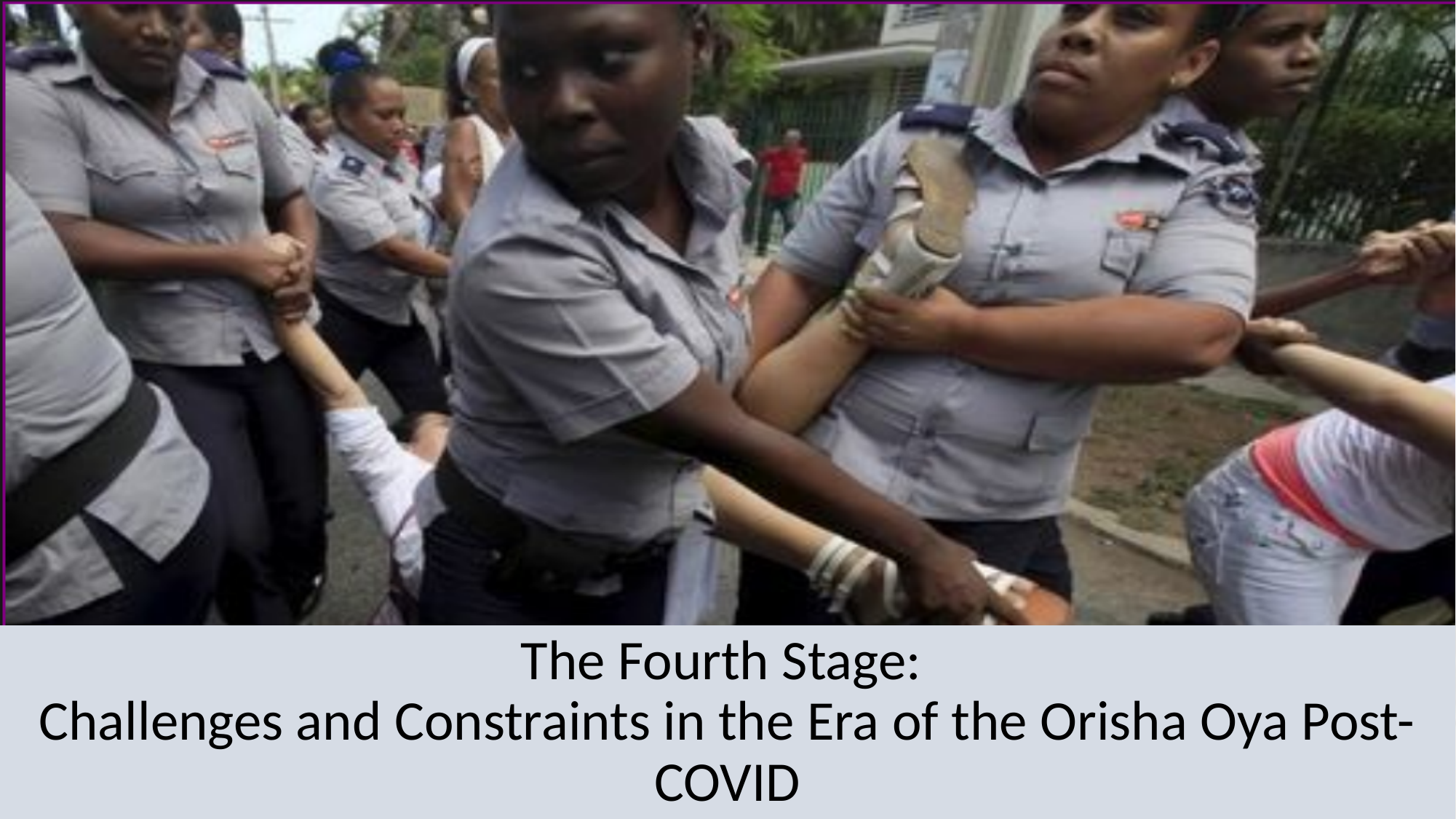

# The Fourth Stage: Challenges and Constraints in the Era of the Orisha Oya Post-COVID